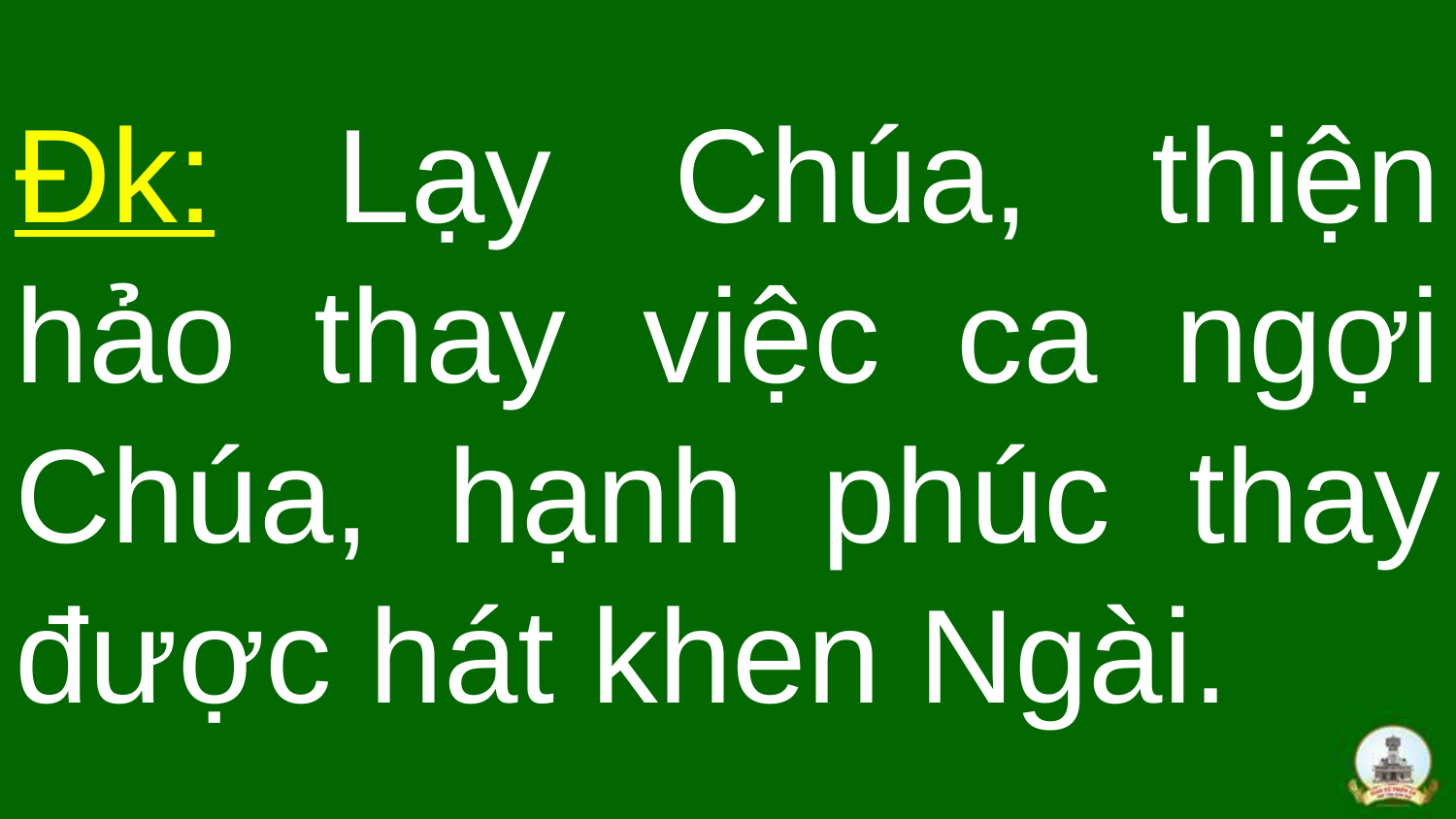

# Đk: Lạy Chúa, thiện hảo thay việc ca ngợi Chúa, hạnh phúc thay được hát khen Ngài.